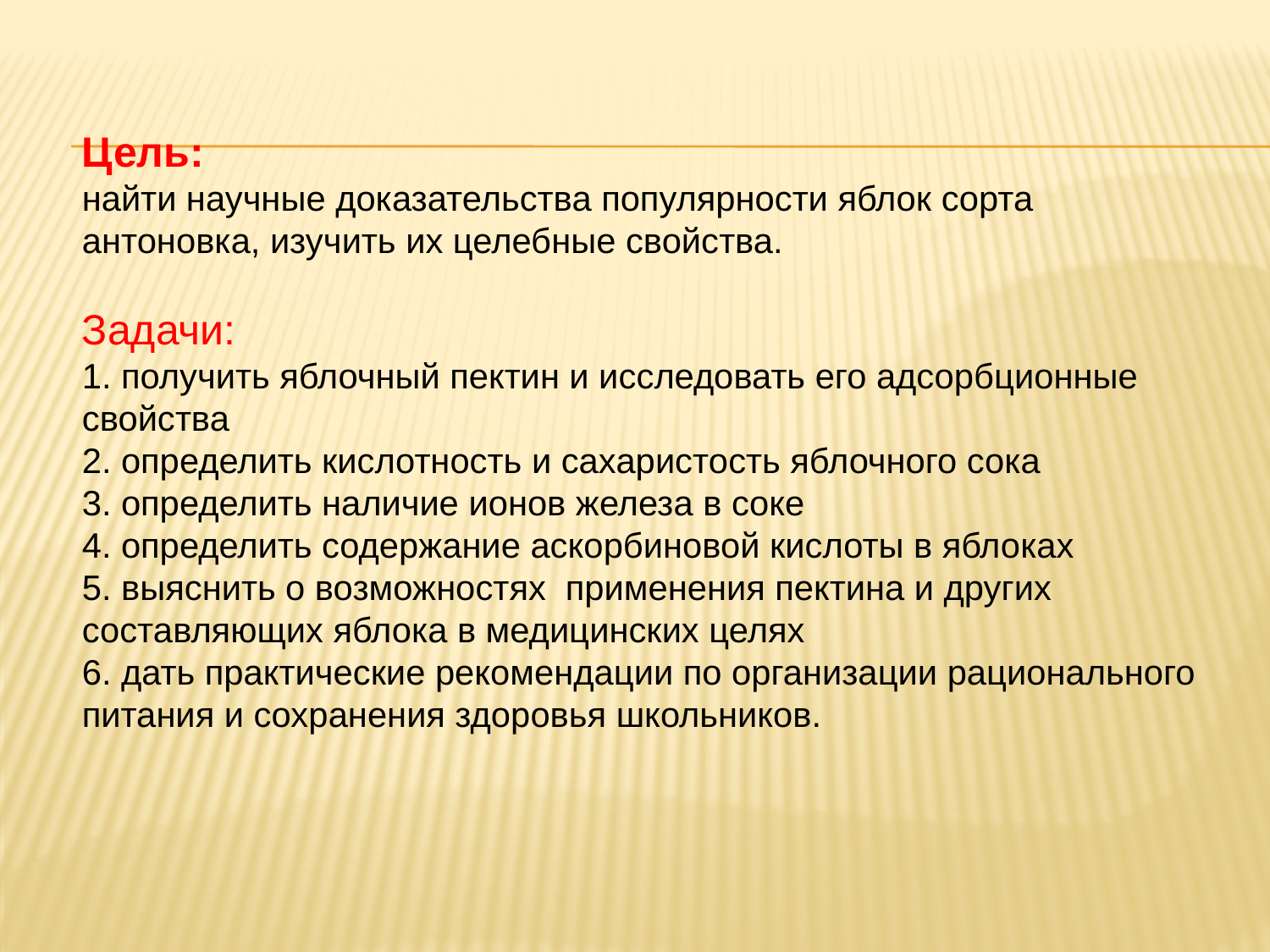

#
Цель:
найти научные доказательства популярности яблок сорта антоновка, изучить их целебные свойства.
Задачи:
1. получить яблочный пектин и исследовать его адсорбционные свойства
2. определить кислотность и сахаристость яблочного сока
3. определить наличие ионов железа в соке
4. определить содержание аскорбиновой кислоты в яблоках
5. выяснить о возможностях  применения пектина и других составляющих яблока в медицинских целях
6. дать практические рекомендации по организации рационального  питания и сохранения здоровья школьников.